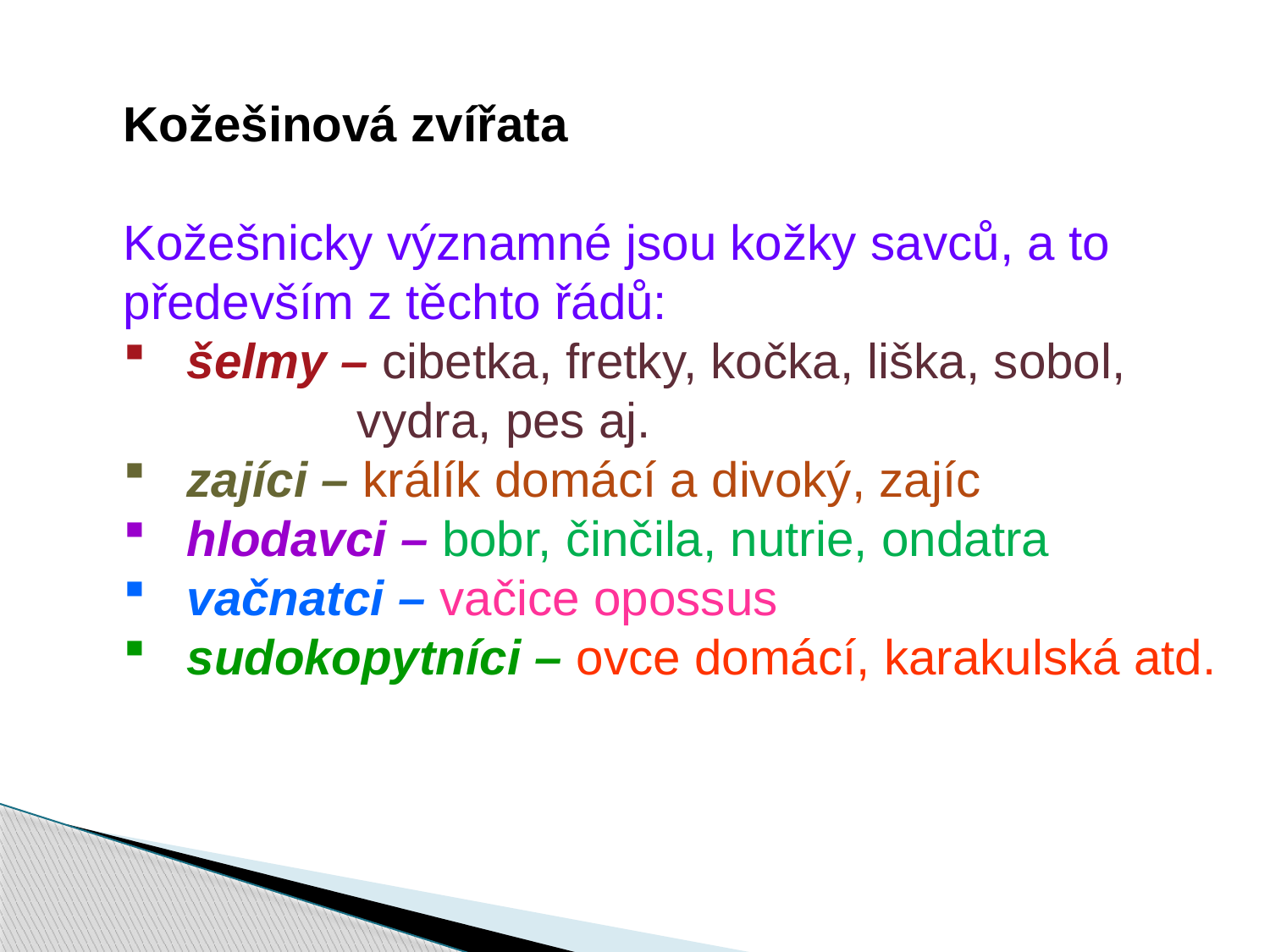

Kožešinová zvířata

Kožešnicky významné jsou kožky savců, a to
především z těchto řádů:
šelmy – cibetka, fretky, kočka, liška, sobol,
                 vydra, pes aj.
zajíci – králík domácí a divoký, zajíc
hlodavci – bobr, činčila, nutrie, ondatra
vačnatci – vačice opossus
sudokopytníci – ovce domácí, karakulská atd.